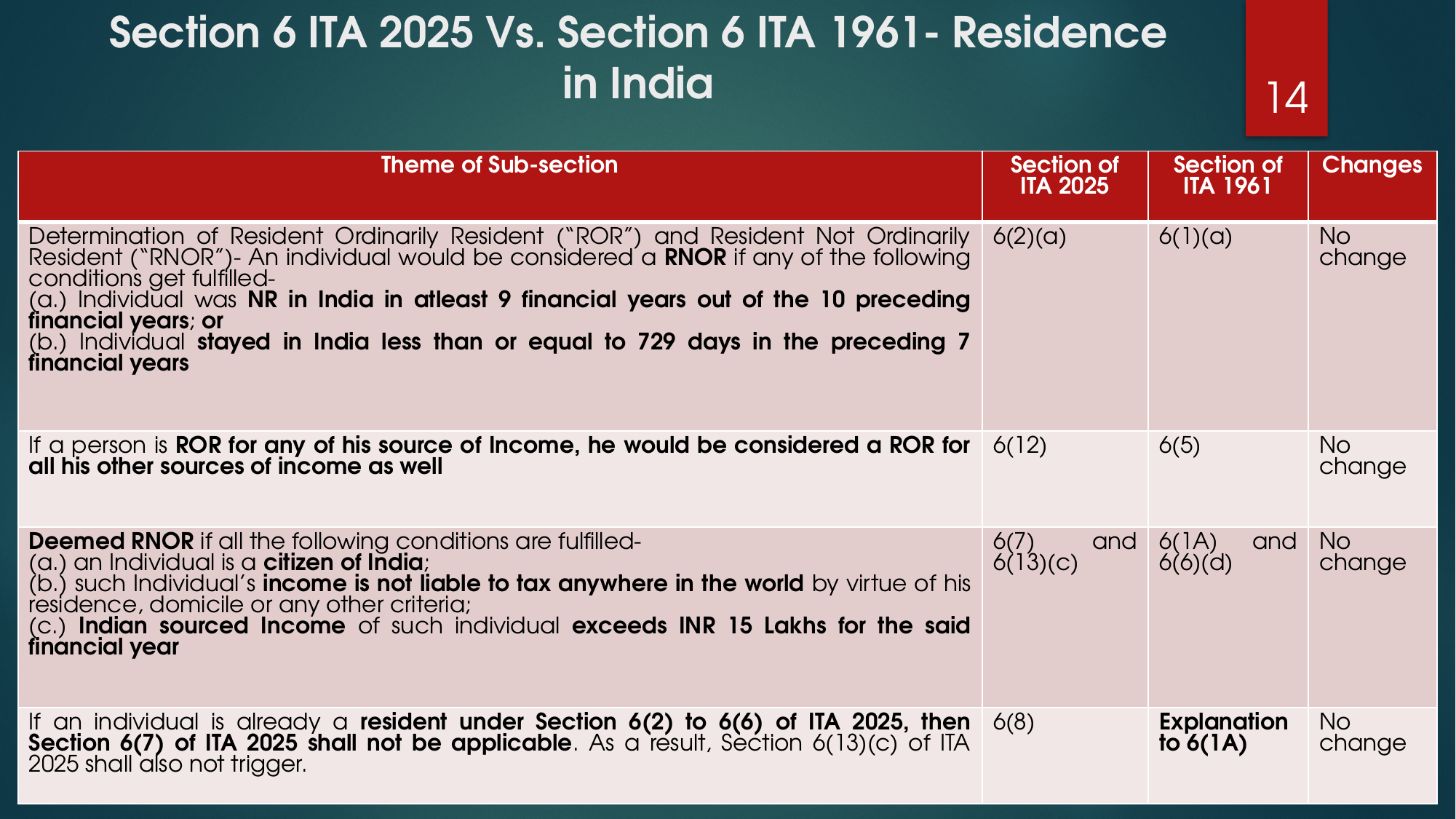

# Section 6 ITA 2025 Vs. Section 6 ITA 1961- Residence in India
14
| Theme of Sub-section | Section of ITA 2025 | Section of ITA 1961 | Changes |
| --- | --- | --- | --- |
| Determination of Resident Ordinarily Resident (“ROR”) and Resident Not Ordinarily Resident (“RNOR”)- An individual would be considered a RNOR if any of the following conditions get fulfilled- (a.) Individual was NR in India in atleast 9 financial years out of the 10 preceding financial years; or (b.) Individual stayed in India less than or equal to 729 days in the preceding 7 financial years | 6(2)(a) | 6(1)(a) | No change |
| If a person is ROR for any of his source of Income, he would be considered a ROR for all his other sources of income as well | 6(12) | 6(5) | No change |
| Deemed RNOR if all the following conditions are fulfilled- (a.) an Individual is a citizen of India; (b.) such Individual’s income is not liable to tax anywhere in the world by virtue of his residence, domicile or any other criteria; (c.) Indian sourced Income of such individual exceeds INR 15 Lakhs for the said financial year | 6(7) and 6(13)(c) | 6(1A) and 6(6)(d) | No change |
| If an individual is already a resident under Section 6(2) to 6(6) of ITA 2025, then Section 6(7) of ITA 2025 shall not be applicable. As a result, Section 6(13)(c) of ITA 2025 shall also not trigger. | 6(8) | Explanation to 6(1A) | No change |